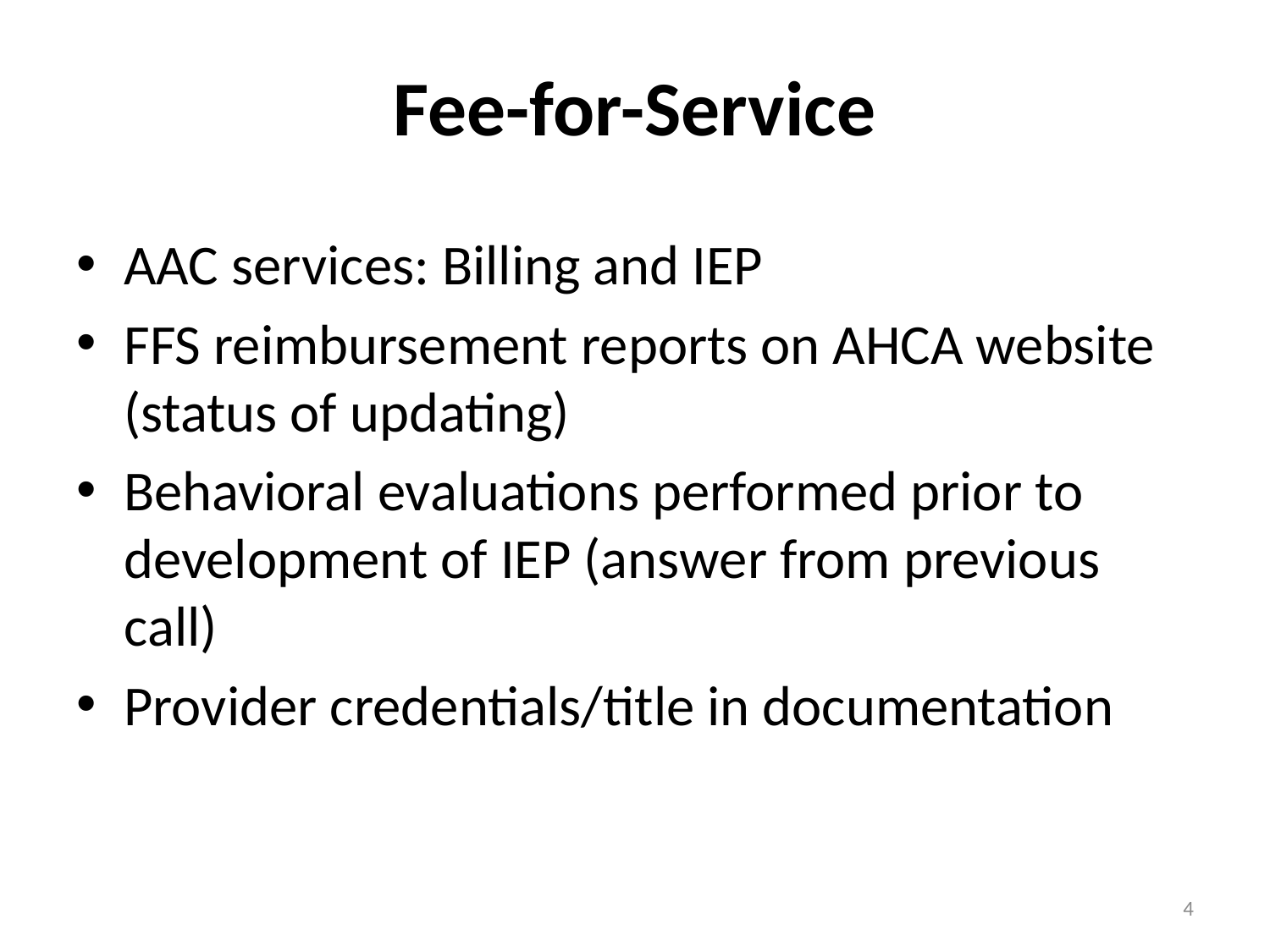

# Fee-for-Service
AAC services: Billing and IEP
FFS reimbursement reports on AHCA website (status of updating)
Behavioral evaluations performed prior to development of IEP (answer from previous call)
Provider credentials/title in documentation

4